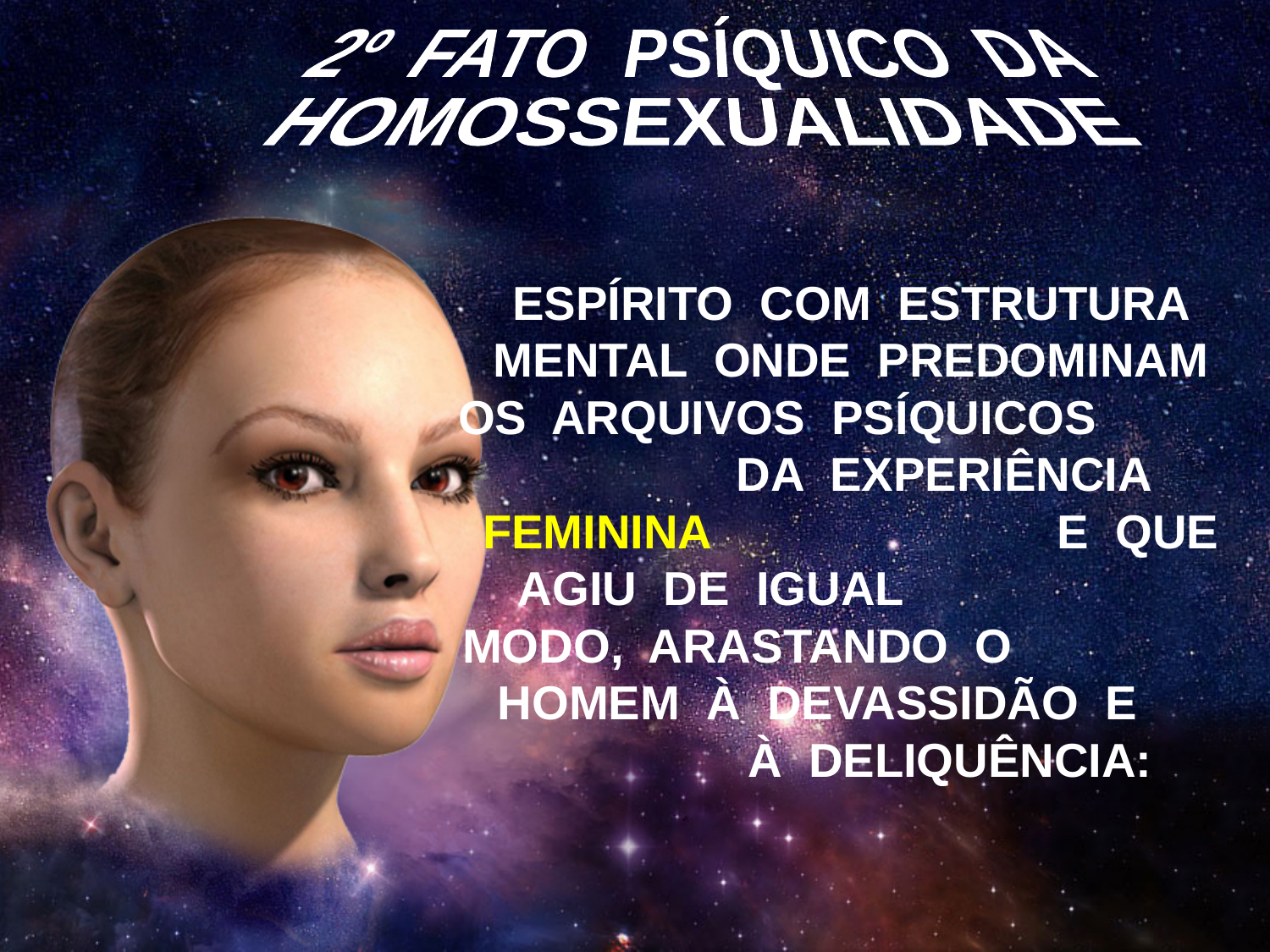

2º  FATO  PSÍQUICO  DA
HOMOSSEXUALIDADE
ESPÍRITO  COM  ESTRUTURA  MENTAL  ONDE  PREDOMINAM  OS  ARQUIVOS  PSÍQUICOS                           DA  EXPERIÊNCIA  FEMININA                          E  QUE  AGIU  DE  IGUAL                       MODO,  ARASTANDO  O                      HOMEM  À  DEVASSIDÃO  E                        À  DELIQUÊNCIA: